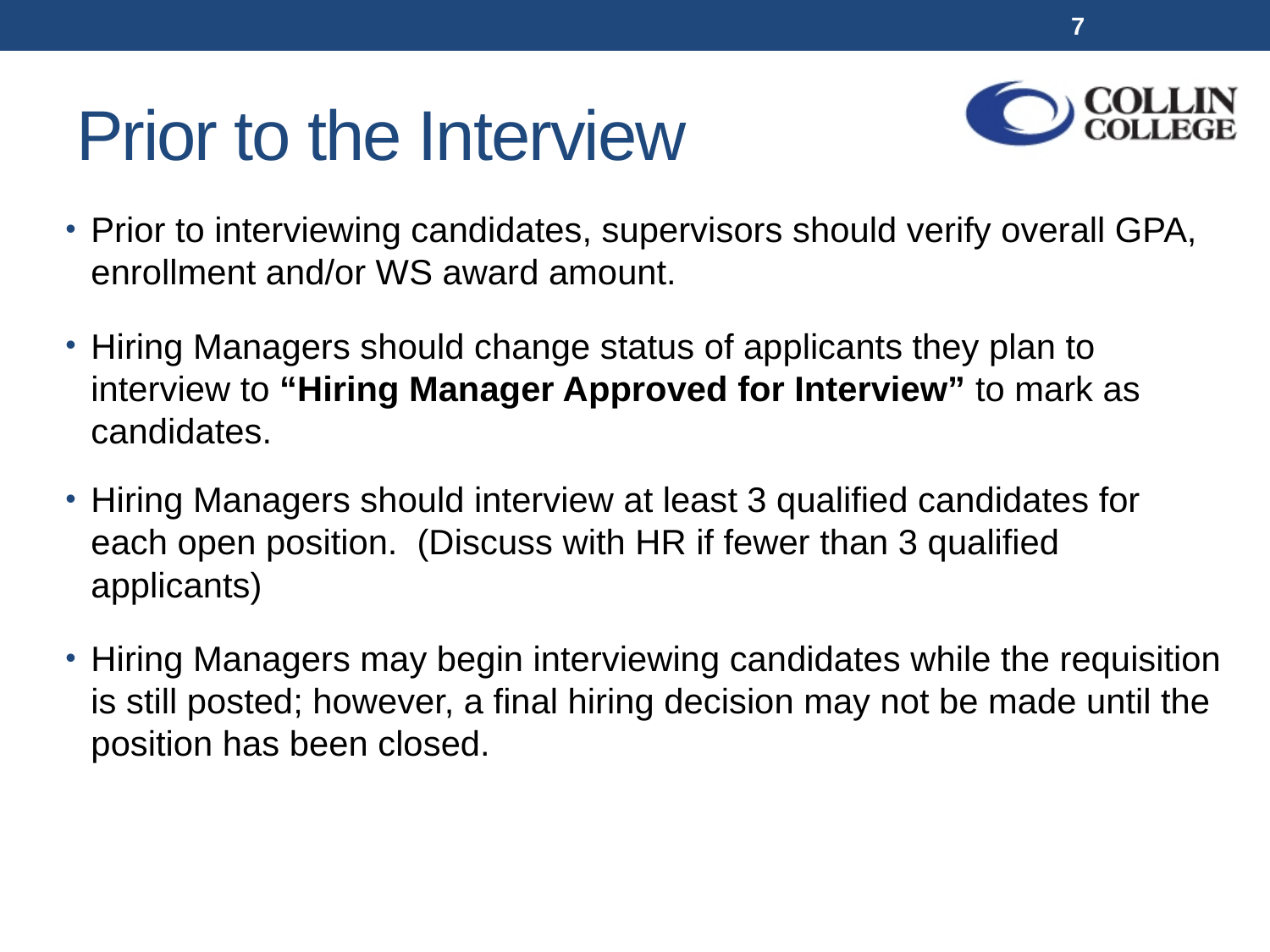

7
# Prior to the Interview
Prior to interviewing candidates, supervisors should verify overall GPA, enrollment and/or WS award amount.

Hiring Managers should change status of applicants they plan to interview to “Hiring Manager Approved for Interview” to mark as candidates.

Hiring Managers should interview at least 3 qualified candidates for each open position.  (Discuss with HR if fewer than 3 qualified applicants)

Hiring Managers may begin interviewing candidates while the requisition is still posted; however, a final hiring decision may not be made until the position has been closed.